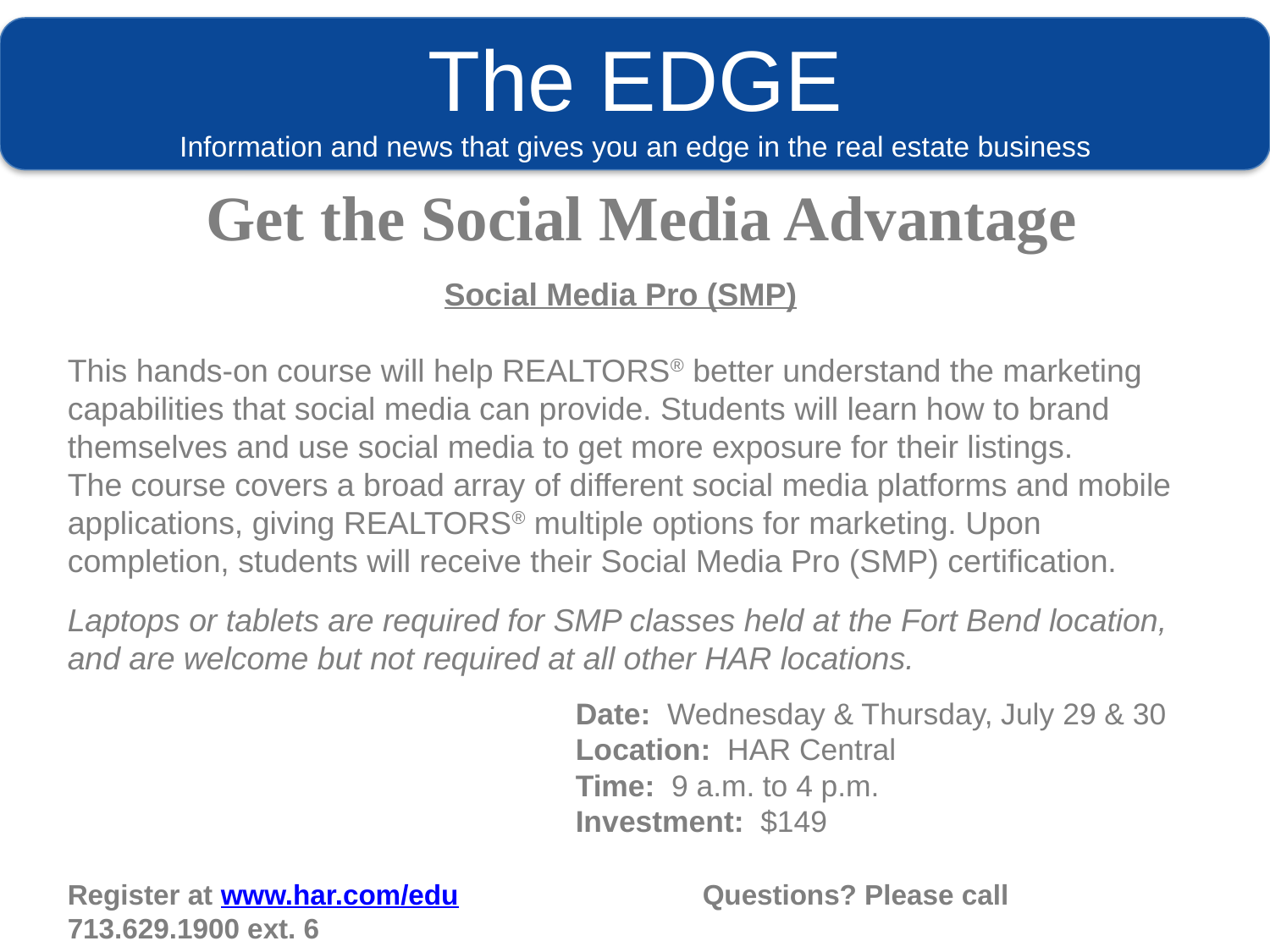

# The EDGE Information and news that gives you an edge in the real estate business
Get the Social Media Advantage
Social Media Pro (SMP)

This hands-on course will help REALTORS® better understand the marketing capabilities that social media can provide. Students will learn how to brand themselves and use social media to get more exposure for their listings.
The course covers a broad array of different social media platforms and mobile applications, giving REALTORS® multiple options for marketing. Upon completion, students will receive their Social Media Pro (SMP) certification.

Laptops or tablets are required for SMP classes held at the Fort Bend location, and are welcome but not required at all other HAR locations.

				Date:  Wednesday & Thursday, July 29 & 30
				Location:  HAR Central
				Time:  9 a.m. to 4 p.m.
				Investment:  $149

Register at www.har.com/edu		Questions? Please call 713.629.1900 ext. 6